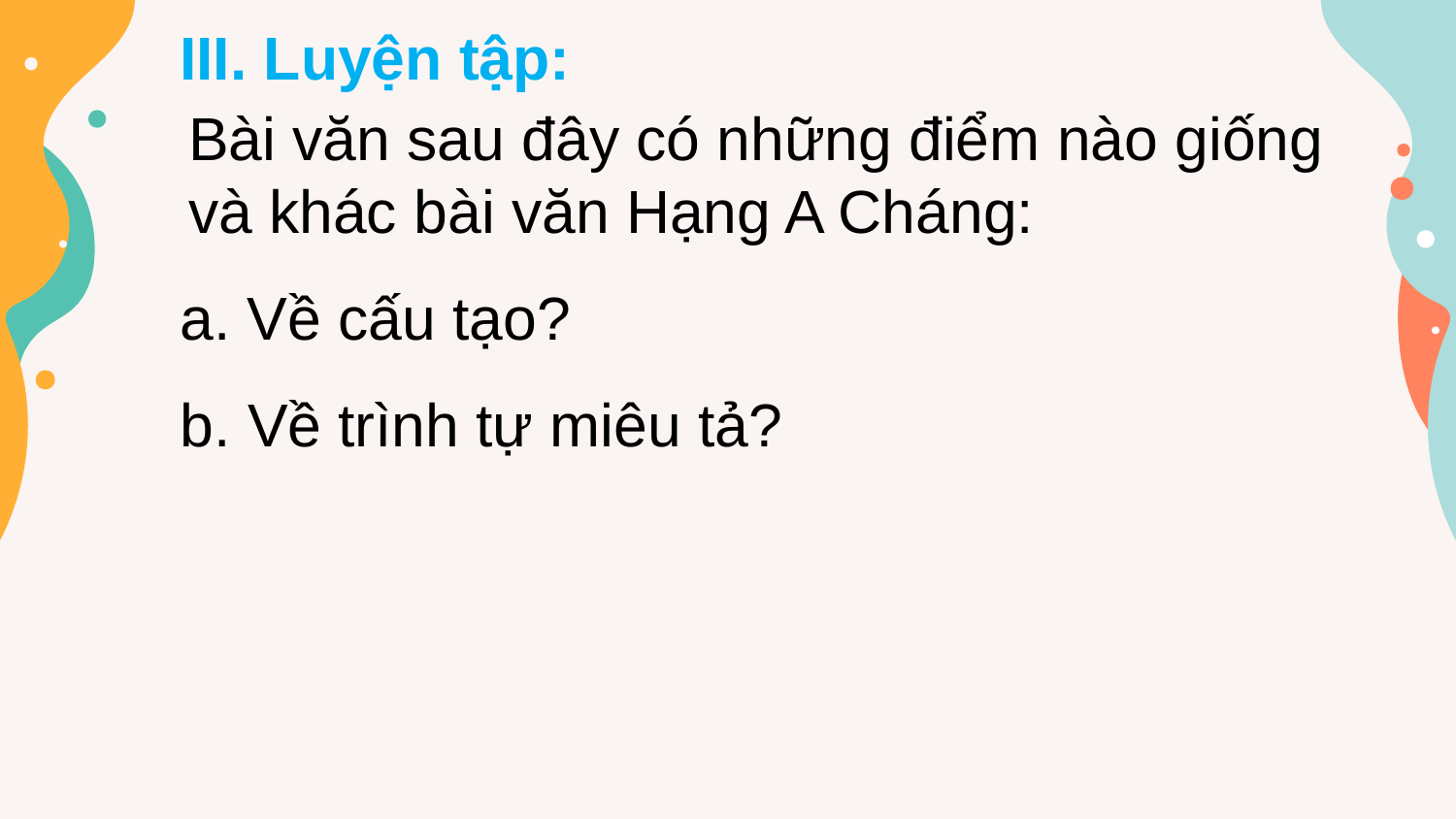

III. Luyện tập:
Bài văn sau đây có những điểm nào giống và khác bài văn Hạng A Cháng:
a. Về cấu tạo?
b. Về trình tự miêu tả?